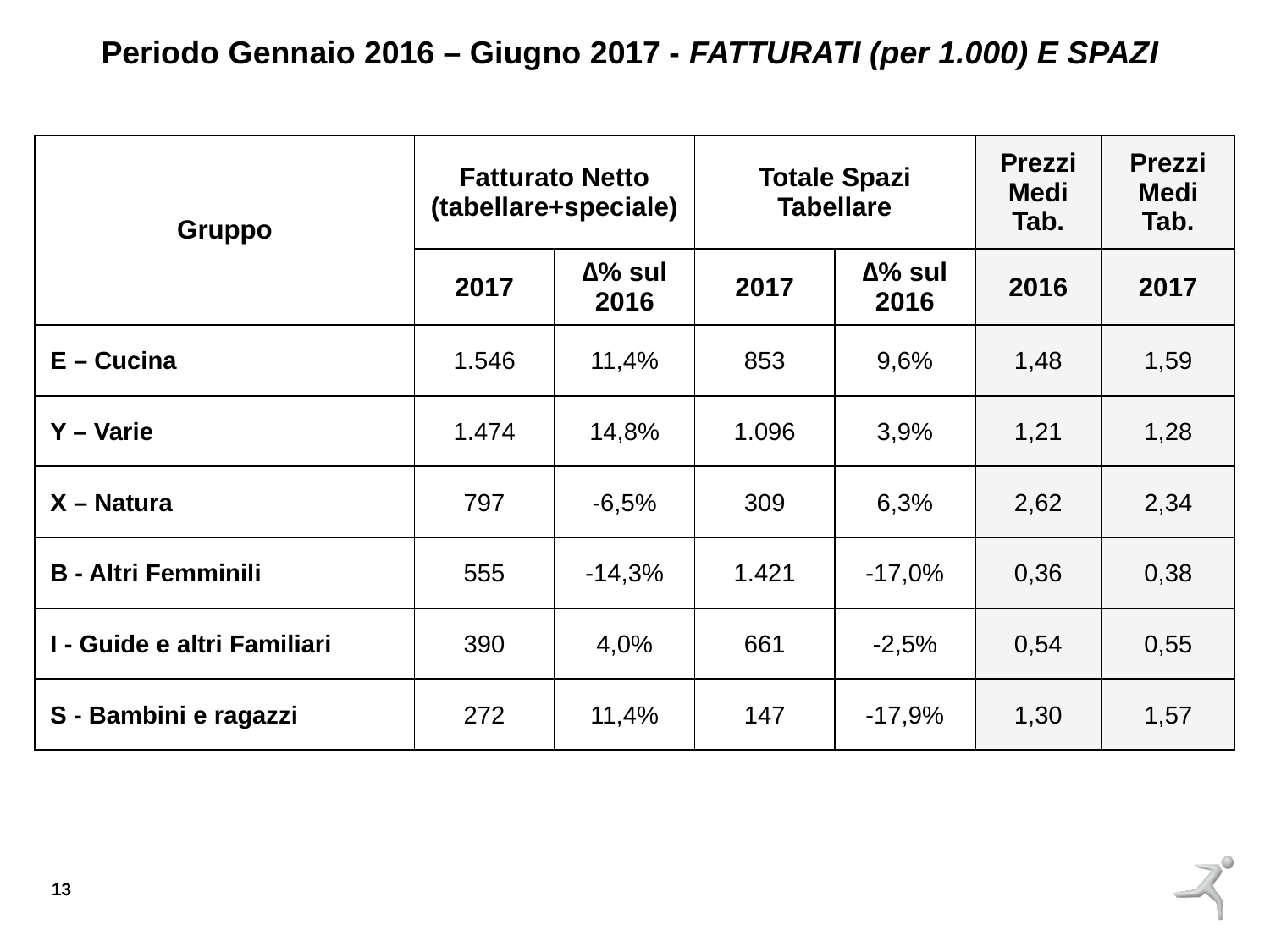

Periodo Gennaio 2016 – Giugno 2017 - FATTURATI (per 1.000) E SPAZI

| Gruppo | Fatturato Netto (tabellare+speciale) |  | Totale Spazi Tabellare |  | Prezzi Medi Tab. | Prezzi Medi Tab. |
| --- | --- | --- | --- | --- | --- | --- |
|  | 2017 | ∆% sul 2016 | 2017 | ∆% sul 2016 | 2016 | 2017 |
| E – Cucina | 1.546 | 11,4% | 853 | 9,6% | 1,48 | 1,59 |
| Y – Varie | 1.474 | 14,8% | 1.096 | 3,9% | 1,21 | 1,28 |
| X – Natura | 797 | -6,5% | 309 | 6,3% | 2,62 | 2,34 |
| B - Altri Femminili | 555 | -14,3% | 1.421 | -17,0% | 0,36 | 0,38 |
| I - Guide e altri Familiari | 390 | 4,0% | 661 | -2,5% | 0,54 | 0,55 |
| S - Bambini e ragazzi | 272 | 11,4% | 147 | -17,9% | 1,30 | 1,57 |